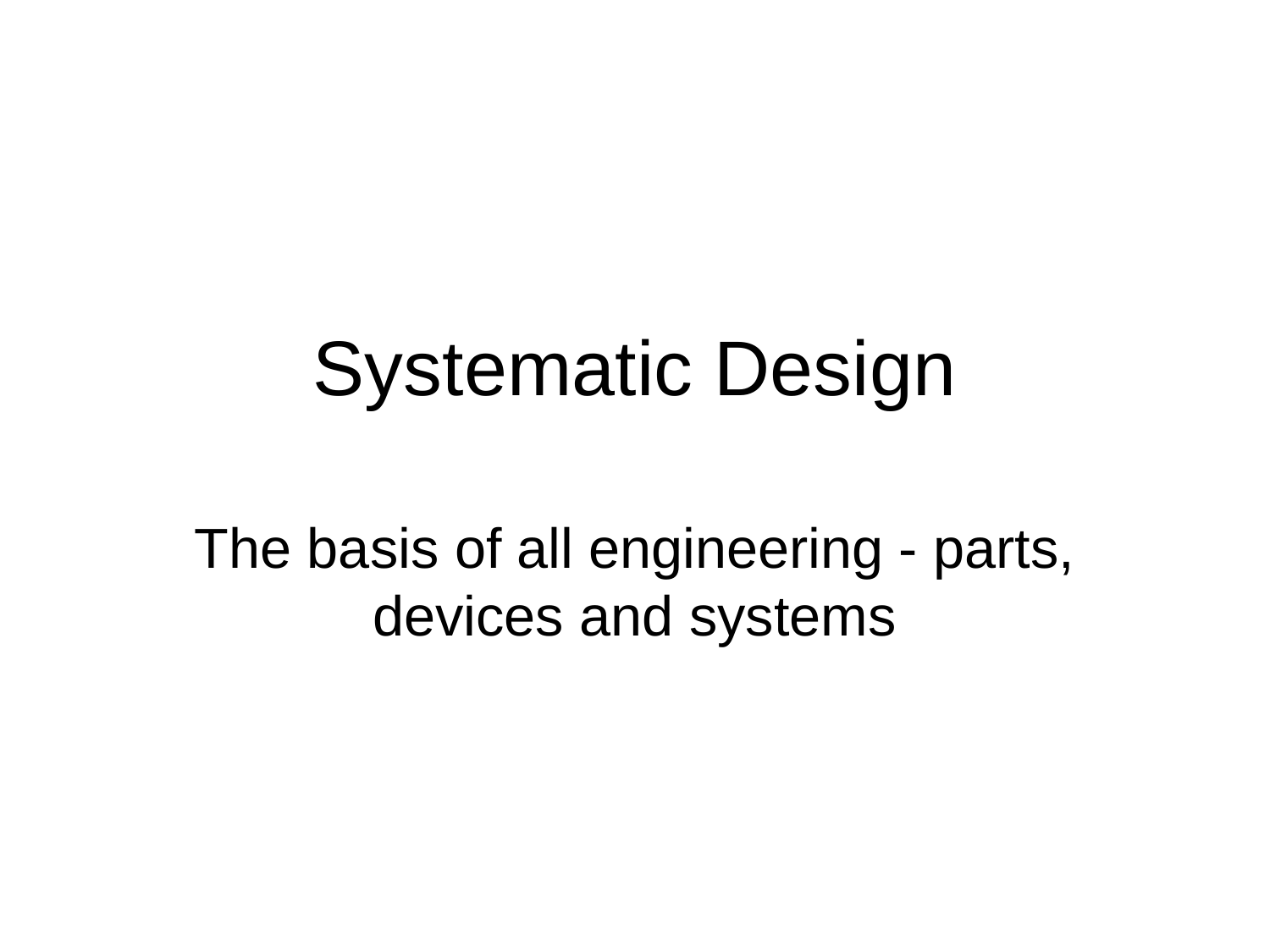

# Systematic Design
The basis of all engineering - parts, devices and systems